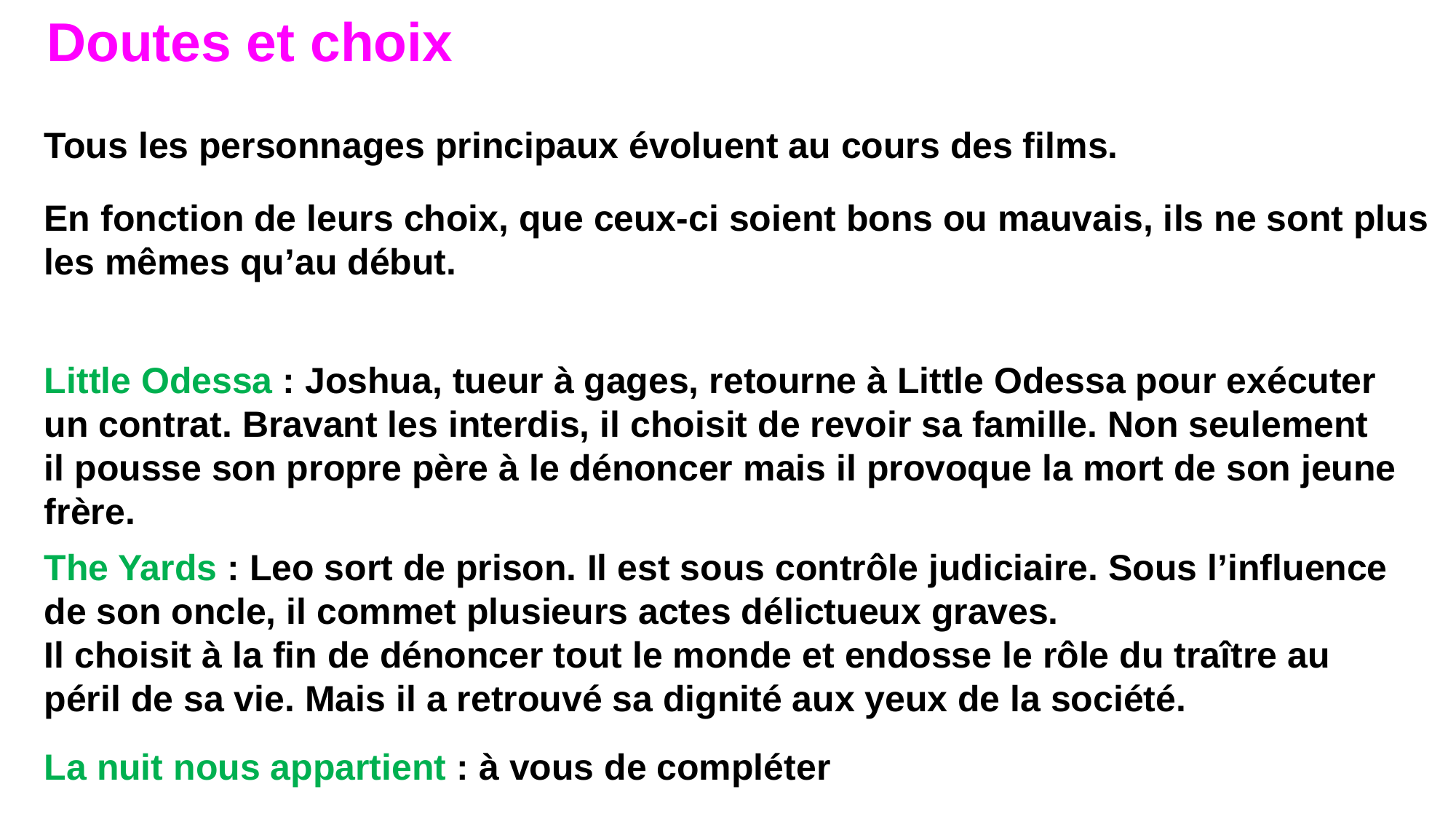

Doutes et choix
Tous les personnages principaux évoluent au cours des films.

En fonction de leurs choix, que ceux-ci soient bons ou mauvais, ils ne sont plus les mêmes qu’au début.
Little Odessa : Joshua, tueur à gages, retourne à Little Odessa pour exécuter un contrat. Bravant les interdis, il choisit de revoir sa famille. Non seulement il pousse son propre père à le dénoncer mais il provoque la mort de son jeune frère.
The Yards : Leo sort de prison. Il est sous contrôle judiciaire. Sous l’influence de son oncle, il commet plusieurs actes délictueux graves.
Il choisit à la fin de dénoncer tout le monde et endosse le rôle du traître au péril de sa vie. Mais il a retrouvé sa dignité aux yeux de la société.
La nuit nous appartient : à vous de compléter